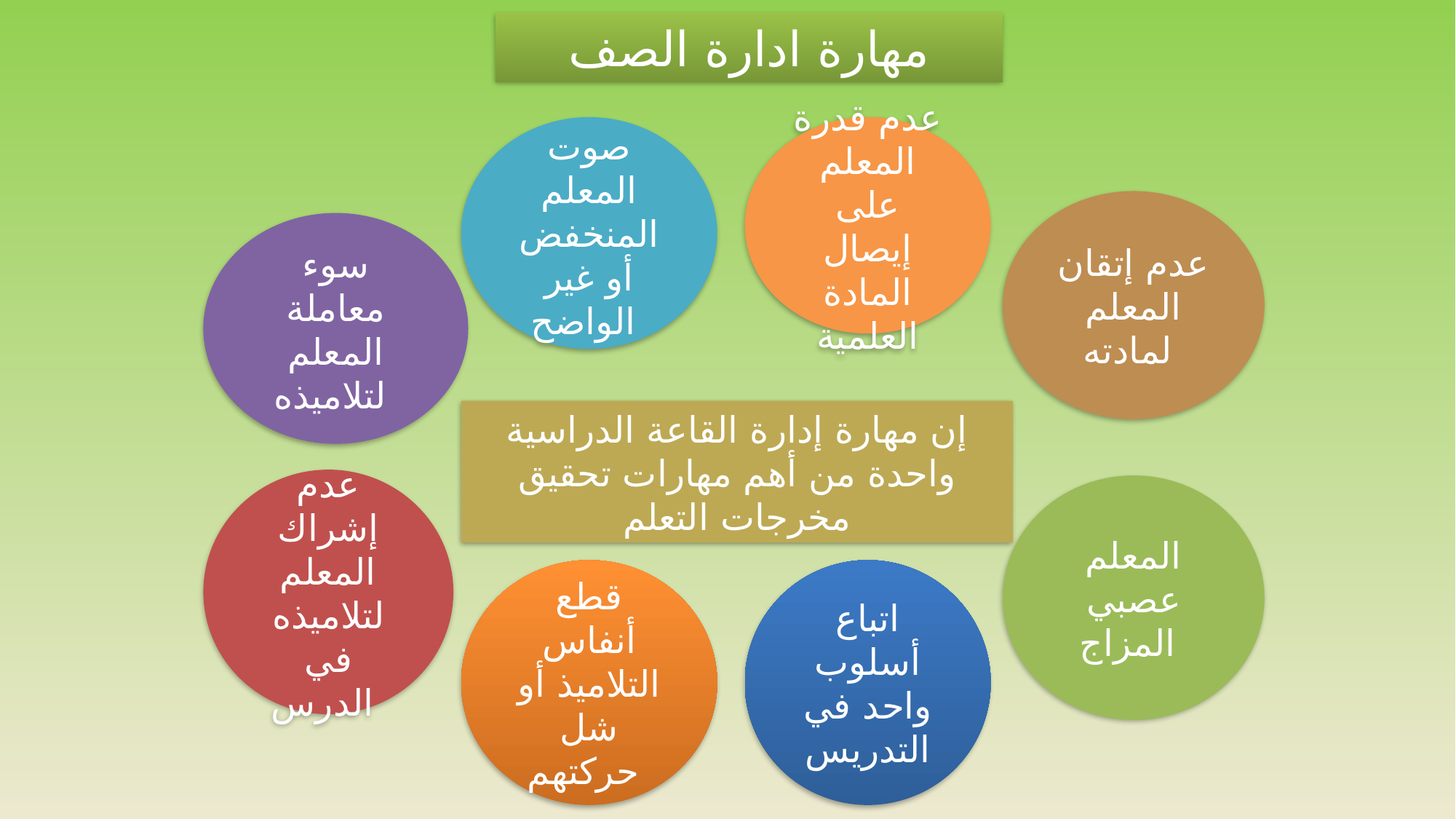

مهارة ادارة الصف
صوت المعلم المنخفض أو غير الواضح
عدم قدرة المعلم على إيصال المادة العلمية
عدم إتقان المعلم لمادته
سوء معاملة المعلم لتلاميذه
إن مهارة إدارة القاعة الدراسية واحدة من أهم مهارات تحقيق مخرجات التعلم
عدم إشراك المعلم لتلاميذه في الدرس
المعلم عصبي المزاج
قطع أنفاس التلاميذ أو شل حركتهم
اتباع أسلوب واحد في التدريس